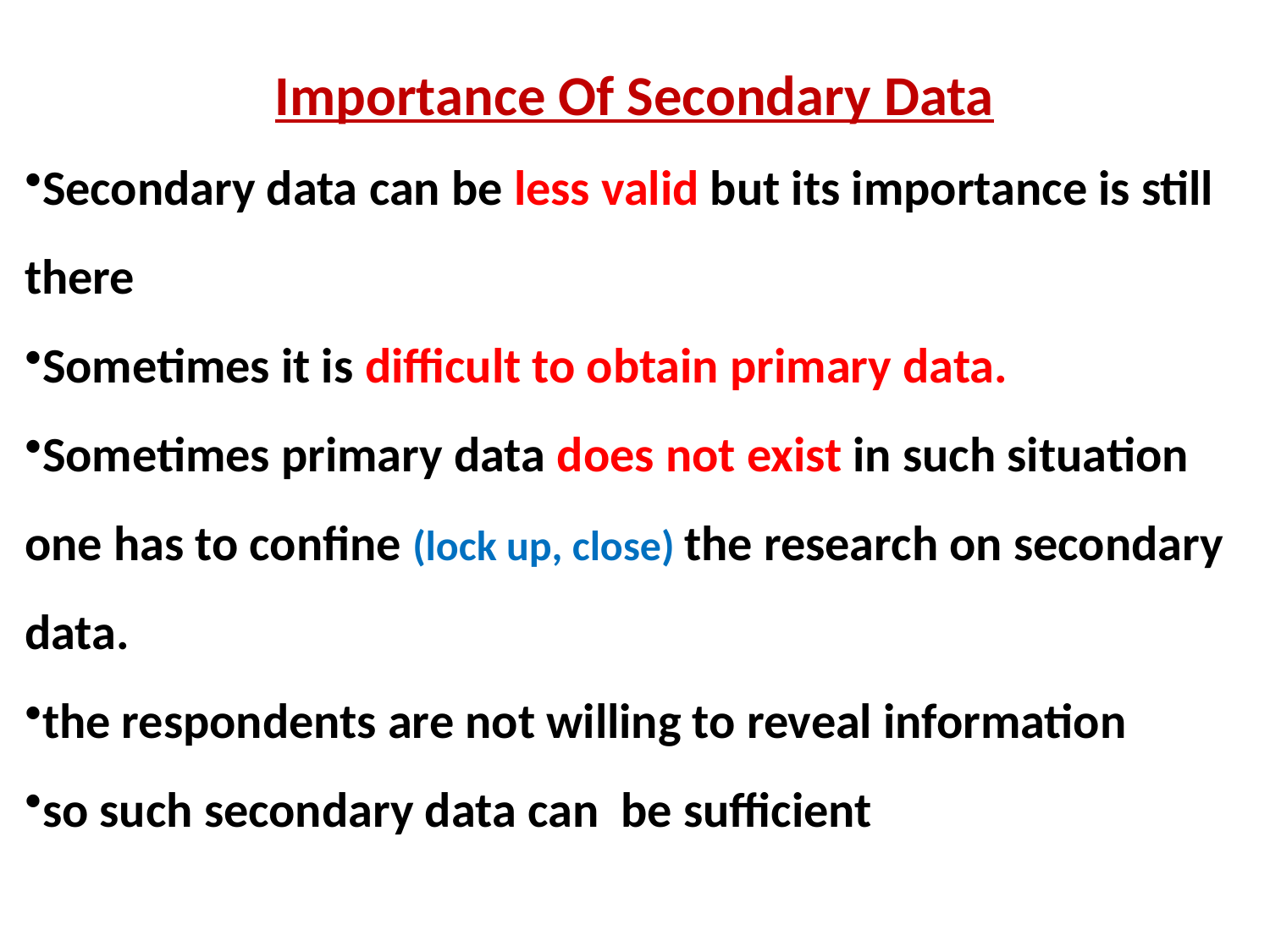

Importance Of Secondary Data
Secondary data can be less valid but its importance is still there
Sometimes it is difficult to obtain primary data.
Sometimes primary data does not exist in such situation one has to confine (lock up, close) the research on secondary data.
the respondents are not willing to reveal information
so such secondary data can  be sufficient